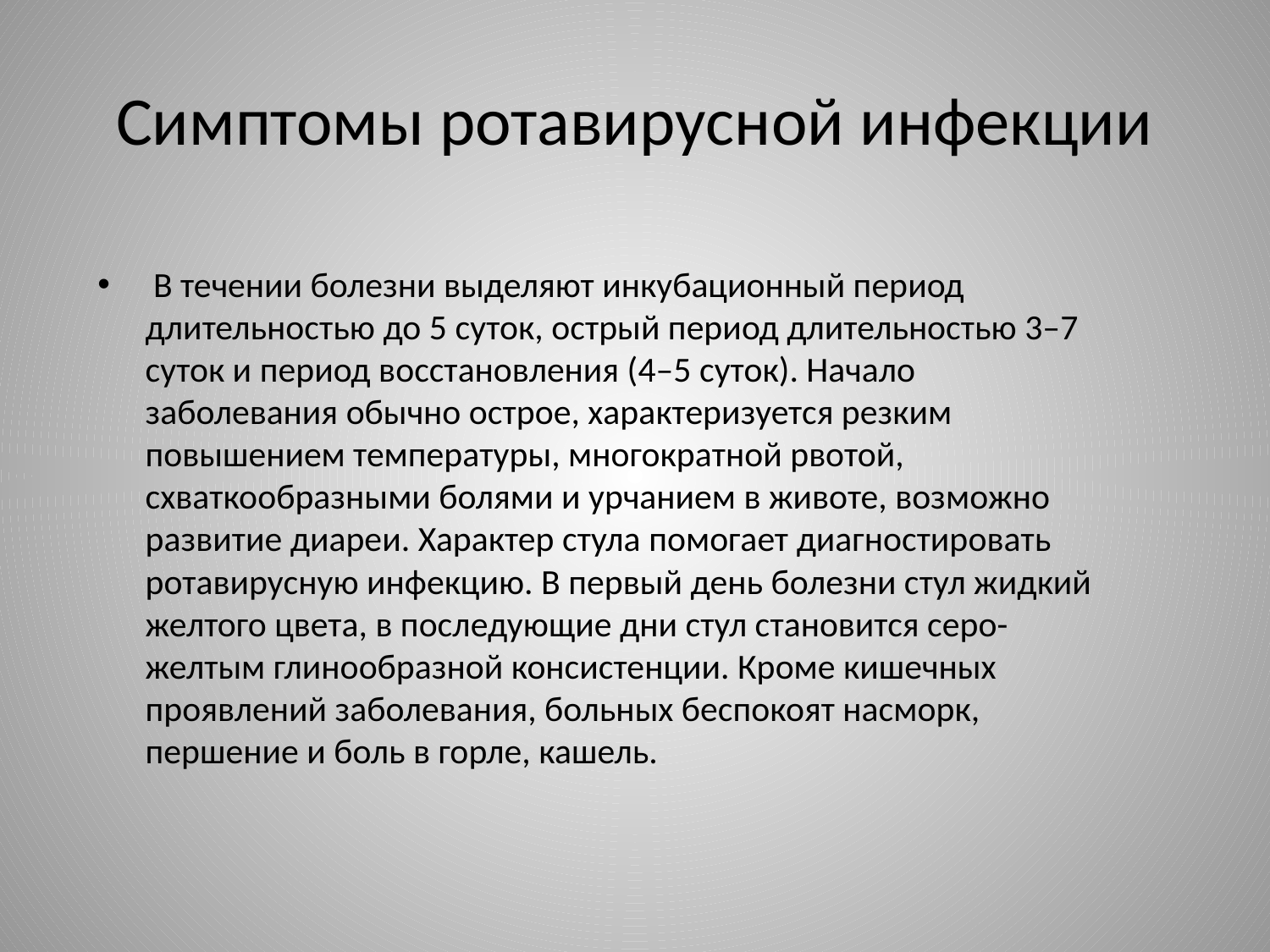

# Симптомы ротавирусной инфекции
 В течении болезни выделяют инкубационный период длительностью до 5 суток, острый период длительностью 3–7 суток и период восстановления (4–5 суток). Начало заболевания обычно острое, характеризуется резким повышением температуры, многократной рвотой, схваткообразными болями и урчанием в животе, возможно развитие диареи. Характер стула помогает диагностировать ротавирусную инфекцию. В первый день болезни стул жидкий желтого цвета, в последующие дни стул становится серо-желтым глинообразной консистенции. Кроме кишечных проявлений заболевания, больных беспокоят насморк, першение и боль в горле, кашель.